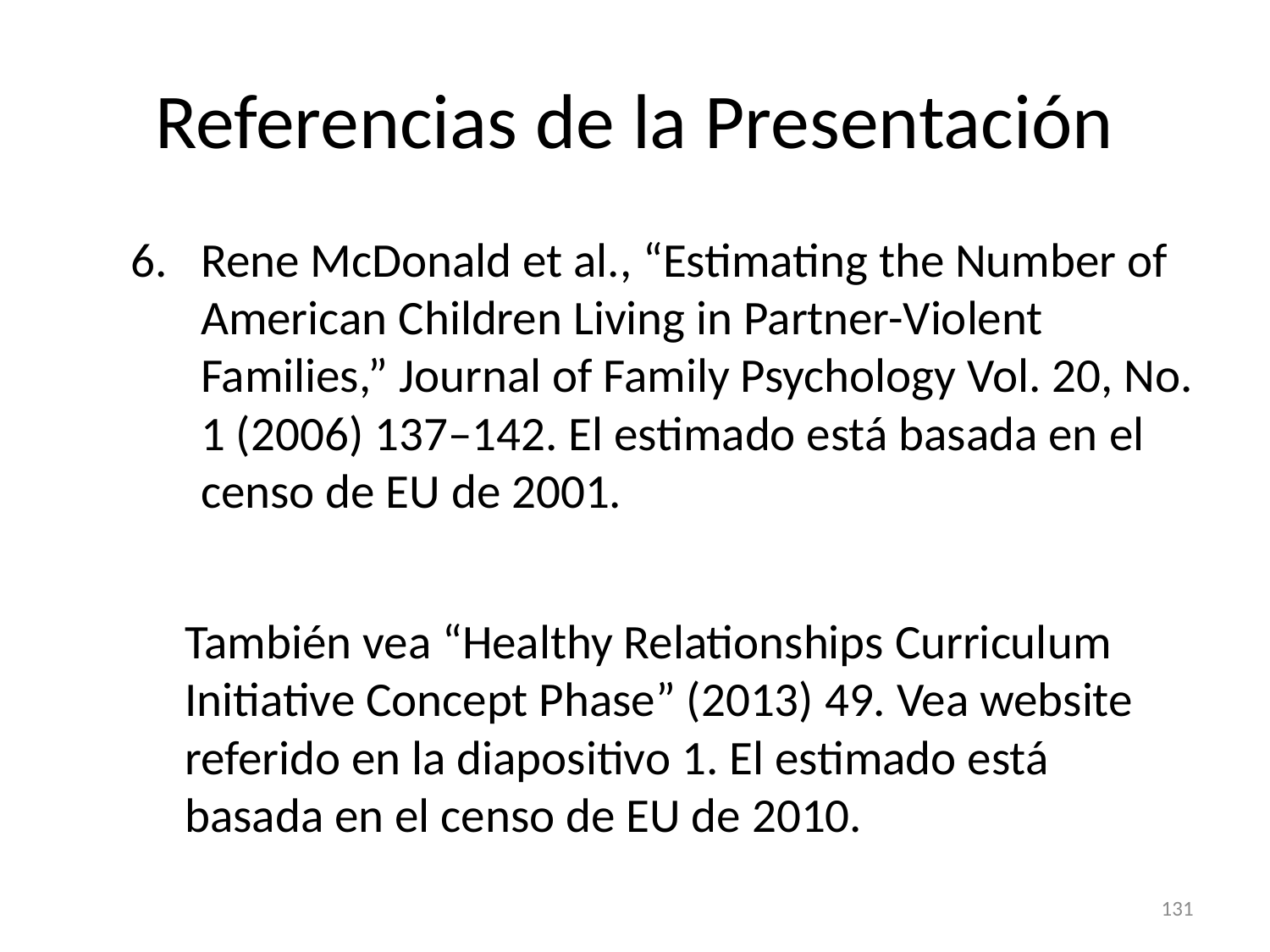

# Referencias de la Presentación
Rene McDonald et al., “Estimating the Number of American Children Living in Partner-Violent Families,” Journal of Family Psychology Vol. 20, No. 1 (2006) 137–142. El estimado está basada en el censo de EU de 2001.

También vea “Healthy Relationships Curriculum Initiative Concept Phase” (2013) 49. Vea website referido en la diapositivo 1. El estimado está basada en el censo de EU de 2010.

131